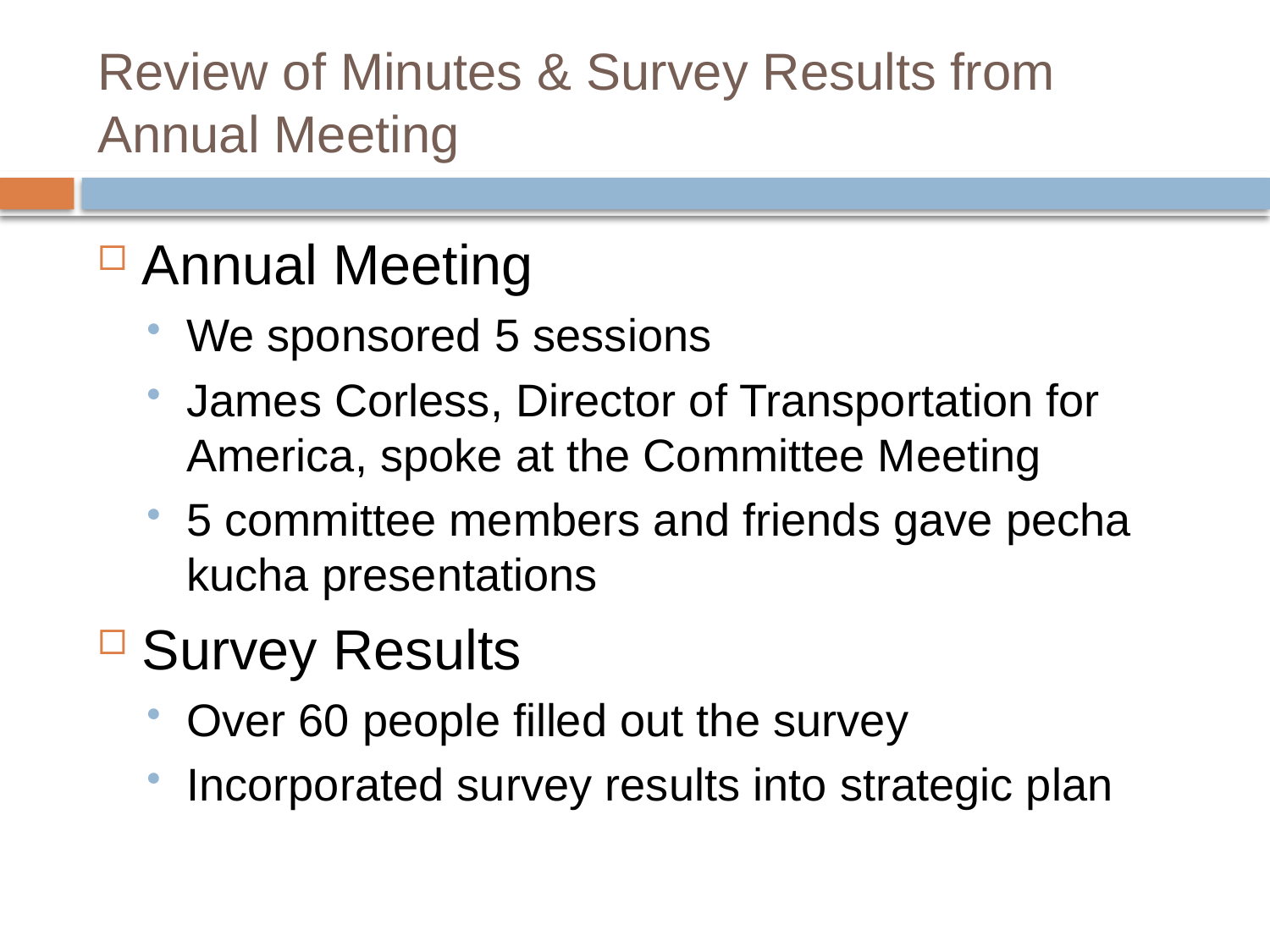

# Review of Minutes & Survey Results from Annual Meeting
Annual Meeting
We sponsored 5 sessions
James Corless, Director of Transportation for America, spoke at the Committee Meeting
5 committee members and friends gave pecha kucha presentations
Survey Results
Over 60 people filled out the survey
Incorporated survey results into strategic plan